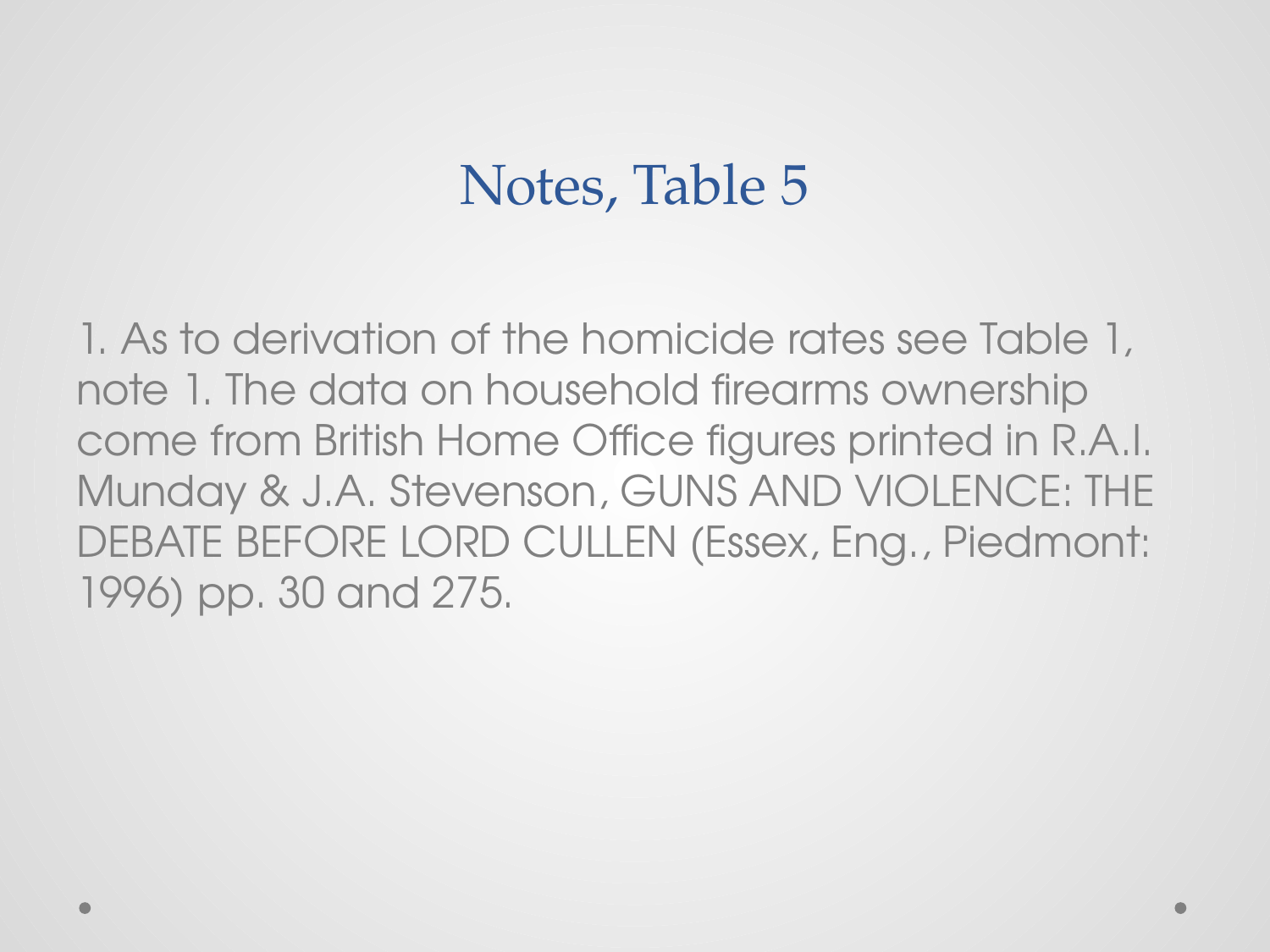

# Notes, Table 5
1. As to derivation of the homicide rates see Table 1, note 1. The data on household firearms ownership come from British Home Office figures printed in R.A.I. Munday & J.A. Stevenson, GUNS AND VIOLENCE: THE DEBATE BEFORE LORD CULLEN (Essex, Eng., Piedmont: 1996) pp. 30 and 275.